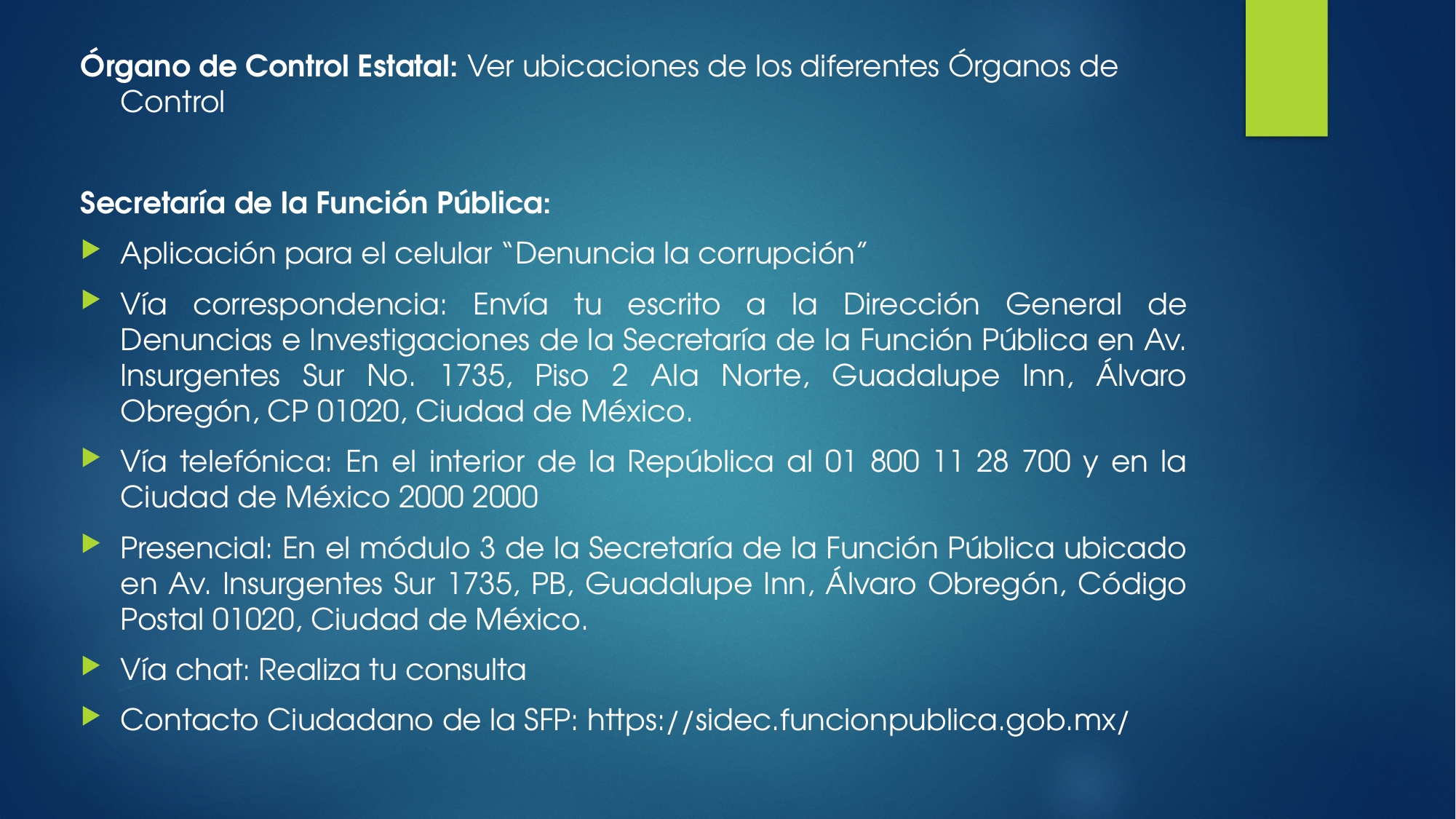

Órgano de Control Estatal: Ver ubicaciones de los diferentes Órganos de Control

Secretaría de la Función Pública:
Aplicación para el celular “Denuncia la corrupción”
Vía correspondencia: Envía tu escrito a la Dirección General de Denuncias e Investigaciones de la Secretaría de la Función Pública en Av. Insurgentes Sur No. 1735, Piso 2 Ala Norte, Guadalupe Inn, Álvaro Obregón, CP 01020, Ciudad de México.
Vía telefónica: En el interior de la República al 01 800 11 28 700 y en la Ciudad de México 2000 2000
Presencial: En el módulo 3 de la Secretaría de la Función Pública ubicado en Av. Insurgentes Sur 1735, PB, Guadalupe Inn, Álvaro Obregón, Código Postal 01020, Ciudad de México.
Vía chat: Realiza tu consulta
Contacto Ciudadano de la SFP: https://sidec.funcionpublica.gob.mx/